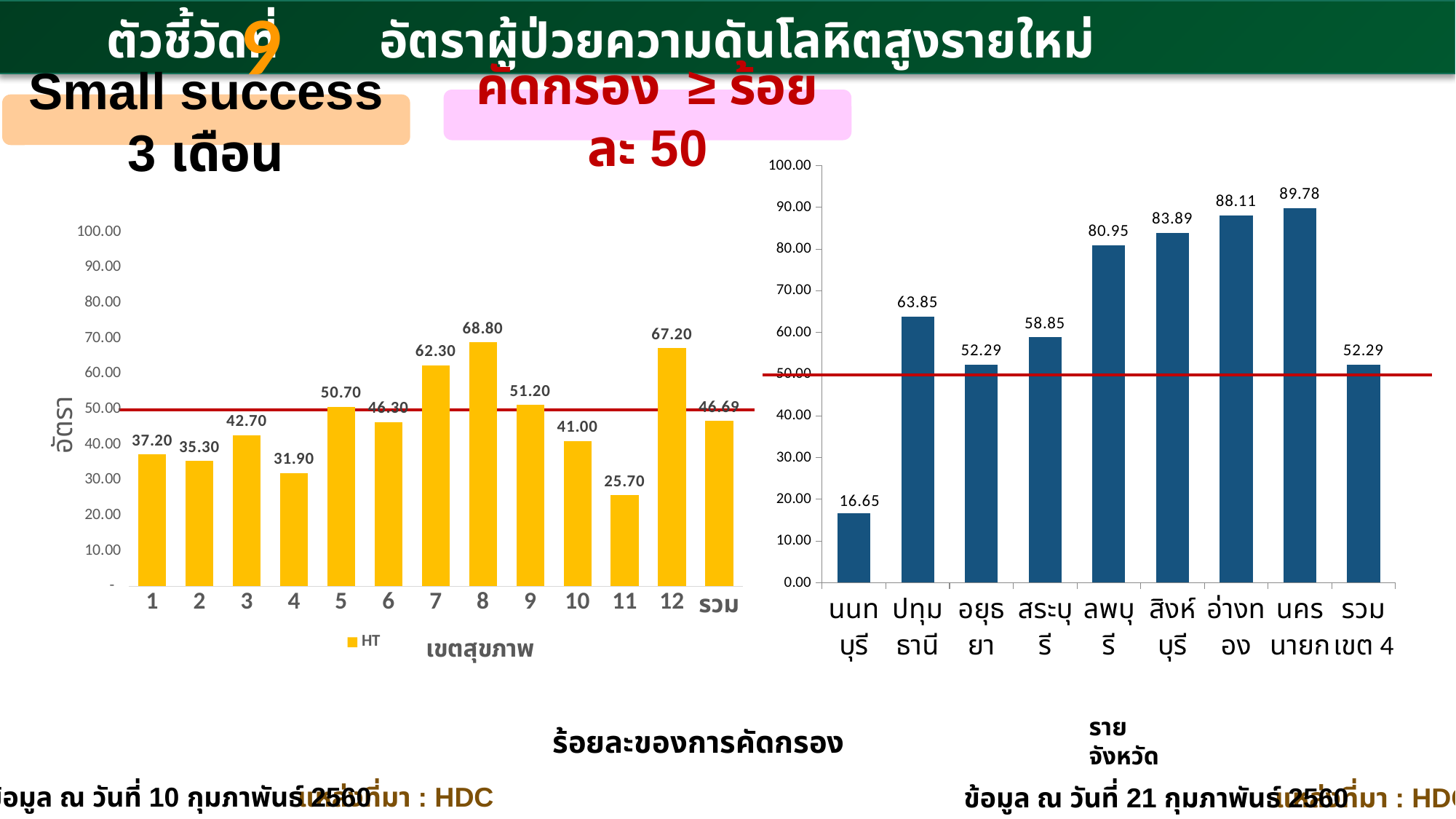

9

       ตัวชี้วัดที่        อัตราผู้ป่วยความดันโลหิตสูงรายใหม่
คัดกรอง  ≥ ร้อยละ 50
Small success 3 เดือน

### Chart

| Category | ชุดข้อมูล 1 | คอลัมน์1 | คอลัมน์2 |
|---|---|---|---|
| นนทบุรี | 16.65 | None | None |
| ปทุมธานี | 63.849999999999994 | None | None |
| อยุธยา | 52.29000000000001 | None | None |
| สระบุรี | 58.849999999999994 | None | None |
| ลพบุรี | 80.95 | None | None |
| สิงห์บุรี | 83.89 | None | None |
| อ่างทอง | 88.11 | None | None |
| นครนายก | 89.78 | None | None |
| รวมเขต 4 | 52.29000000000001 | None | None |

### Chart

| Category | HT |
|---|---|
| 1 | 37.2 |
| 2 | 35.300000000000004 |
| 3 | 42.7 |
| 4 | 31.9 |
| 5 | 50.7 |
| 6 | 46.3 |
| 7 | 62.3 |
| 8 | 68.8 |
| 9 | 51.2 |
| 10 | 41.0 |
| 11 | 25.7 |
| 12 | 67.2 |
| รวม | 46.69166666666643 |
รายจังหวัด
ร้อยละของการคัดกรอง
ข้อมูล ณ วันที่ 10 กุมภาพันธ์ 2560
แหล่งที่มา : HDC
ข้อมูล ณ วันที่ 21 กุมภาพันธ์ 2560
แหล่งที่มา : HDC